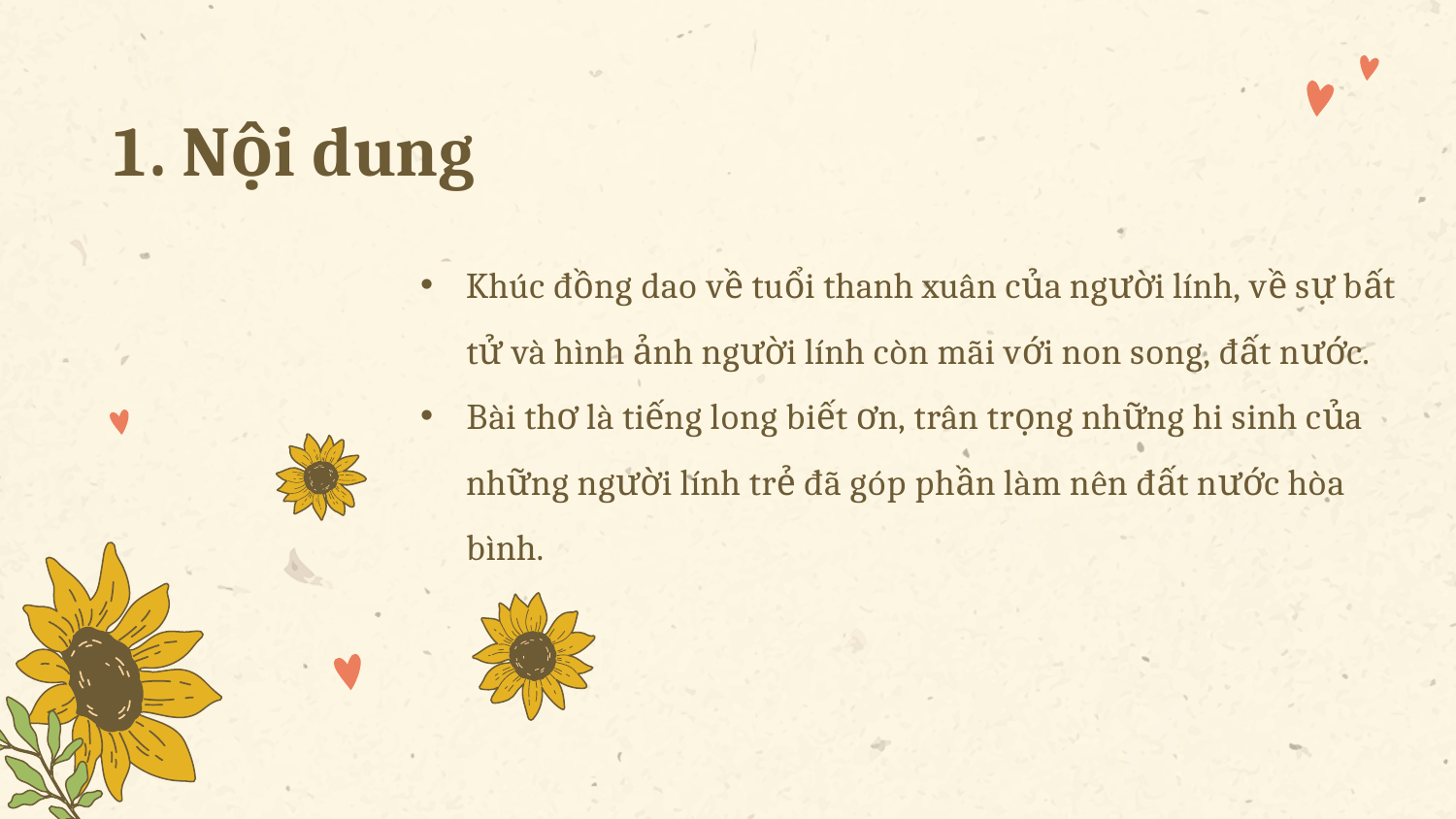

1. Nội dung

Khúc đồng dao về tuổi thanh xuân của người lính, về sự bất tử và hình ảnh người lính còn mãi với non song, đất nước.
Bài thơ là tiếng long biết ơn, trân trọng những hi sinh của những người lính trẻ đã góp phần làm nên đất nước hòa bình.